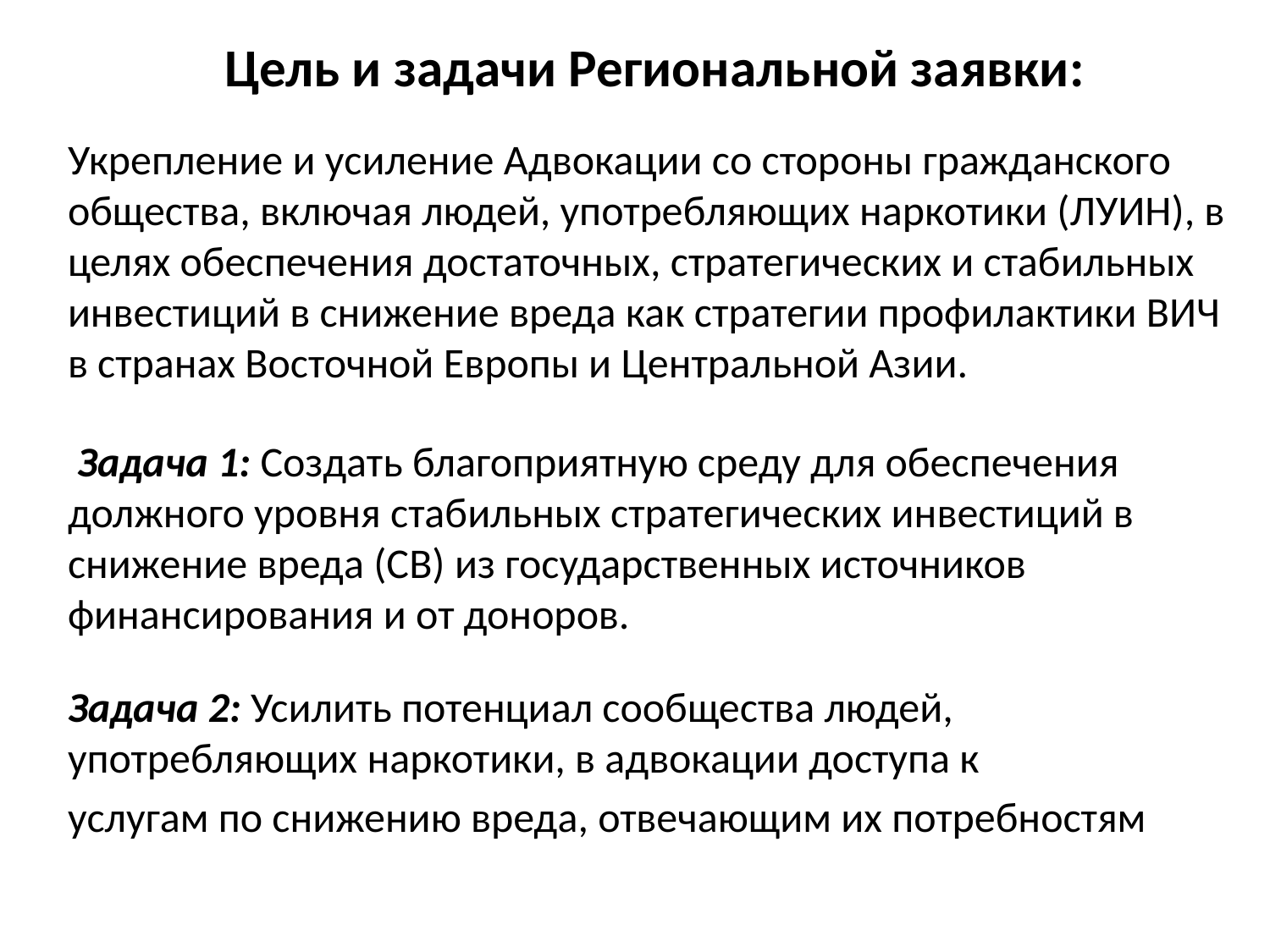

# Цель и задачи Региональной заявки:
Укрепление и усиление Адвокации со стороны гражданского общества, включая людей, употребляющих наркотики (ЛУИН), в целях обеспечения достаточных, стратегических и стабильных инвестиций в снижение вреда как стратегии профилактики ВИЧ в странах Восточной Европы и Центральной Азии.

 Задача 1: Создать благоприятную среду для обеспечения должного уровня стабильных стратегических инвестиций в снижение вреда (СВ) из государственных источников финансирования и от доноров.

Задача 2: Усилить потенциал сообщества людей, употребляющих наркотики, в адвокации доступа к
услугам по снижению вреда, отвечающим их потребностям